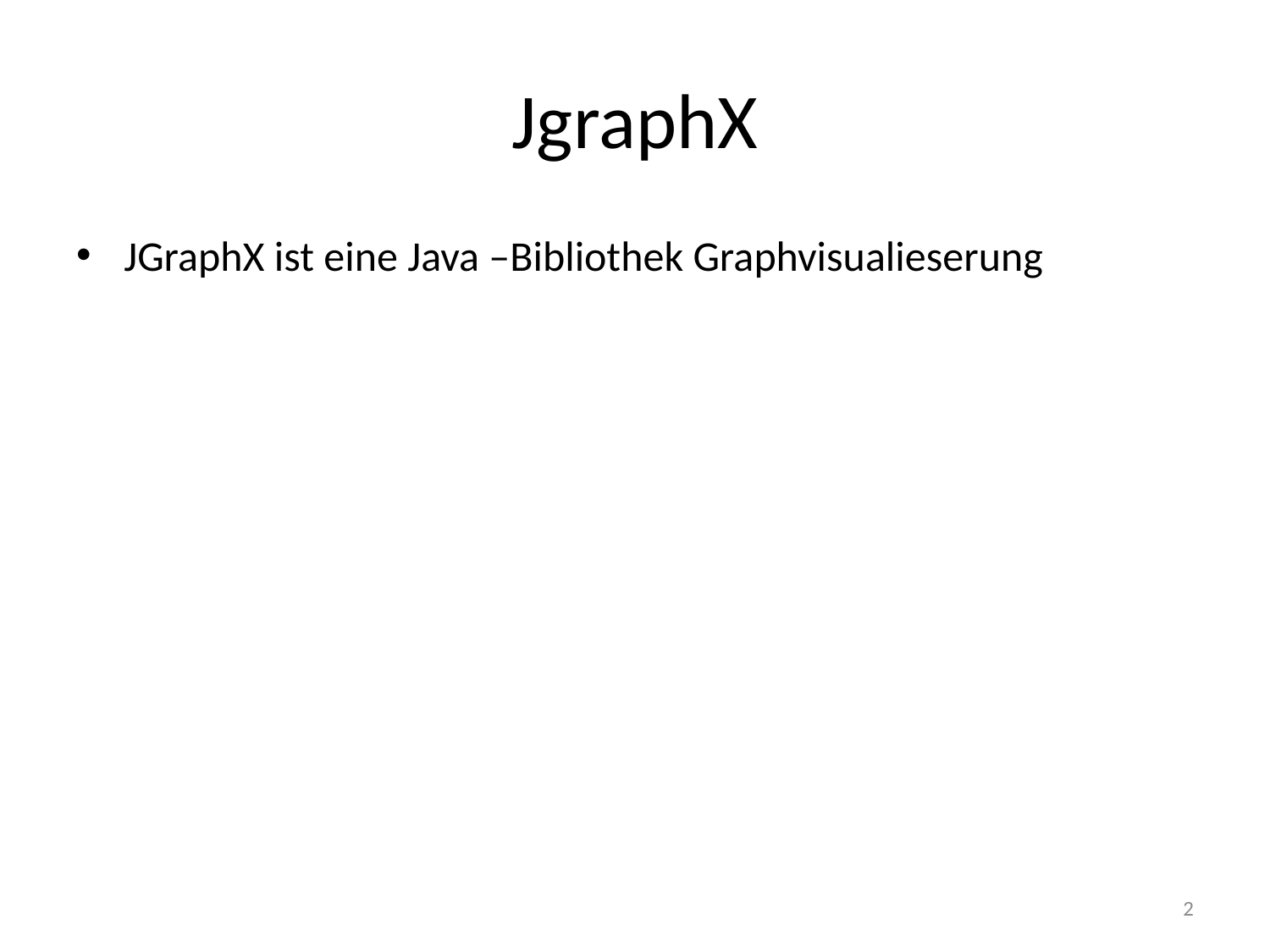

# JgraphX
JGraphX ist eine Java –Bibliothek Graphvisualieserung

2